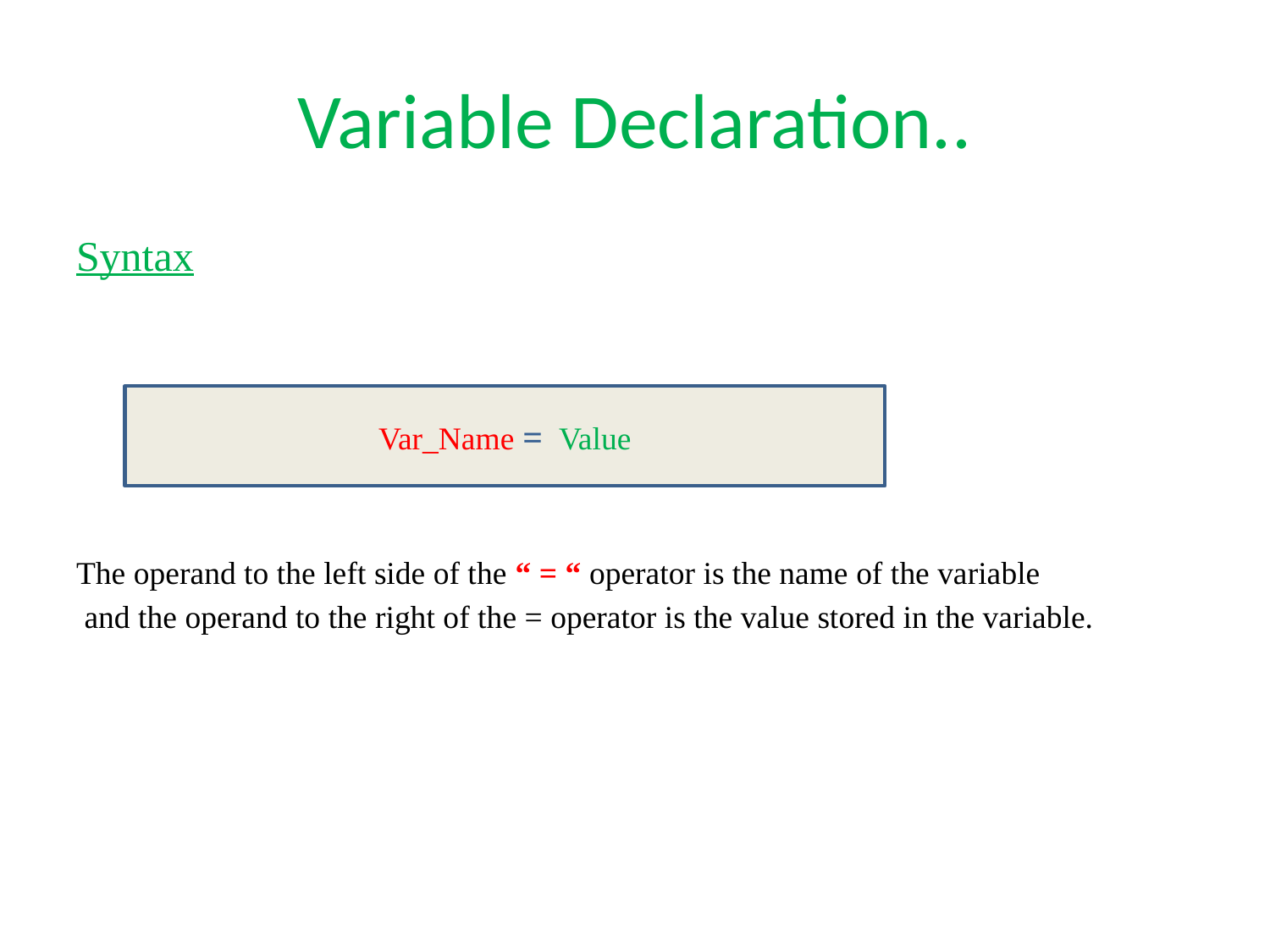

# Variable Declaration..
Syntax

The operand to the left side of the “ = “ operator is the name of the variable
 and the operand to the right of the = operator is the value stored in the variable.
 Var_Name =  Value